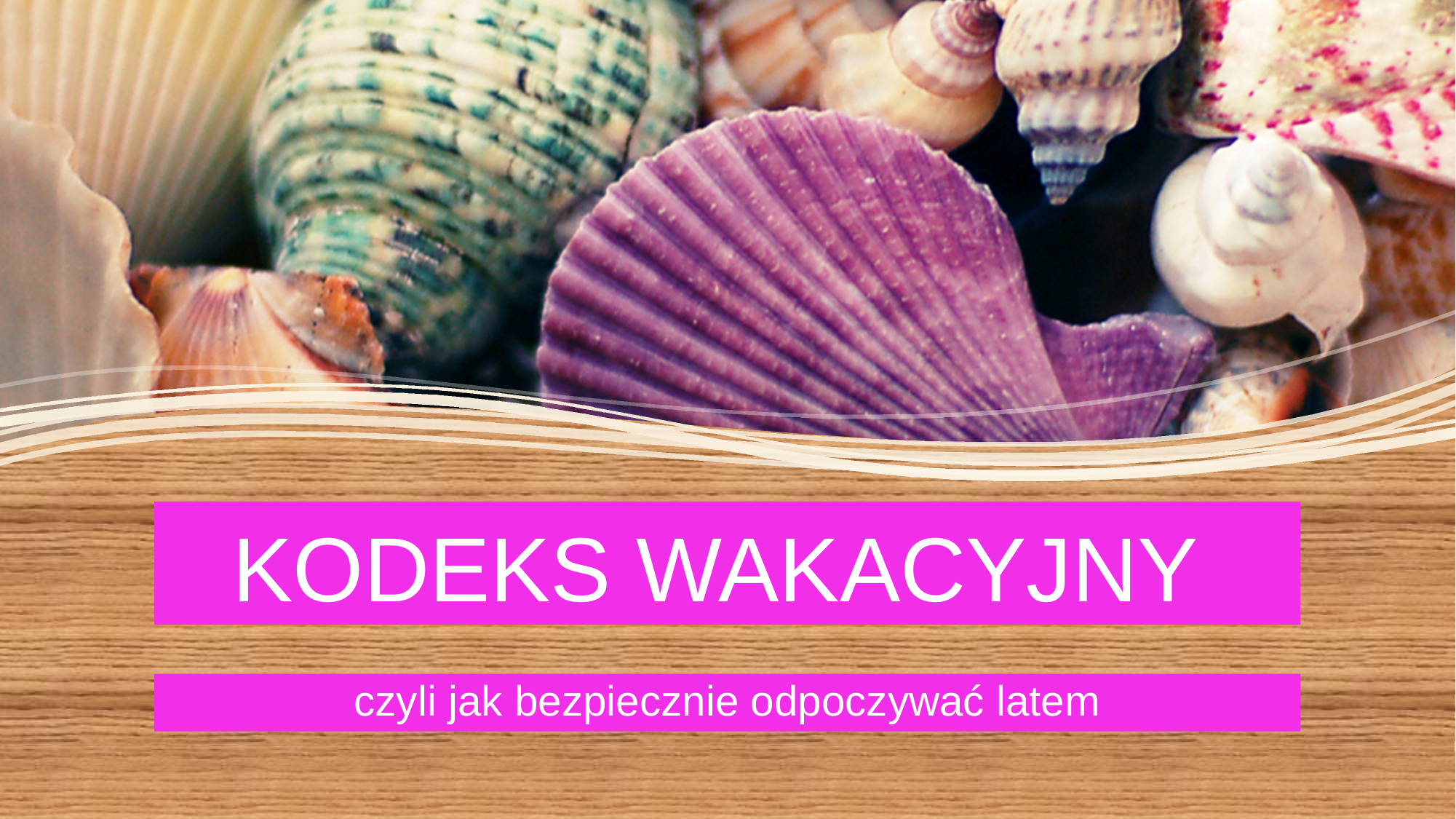

# KODEKS WAKACYJNY
czyli jak bezpiecznie odpoczywać latem